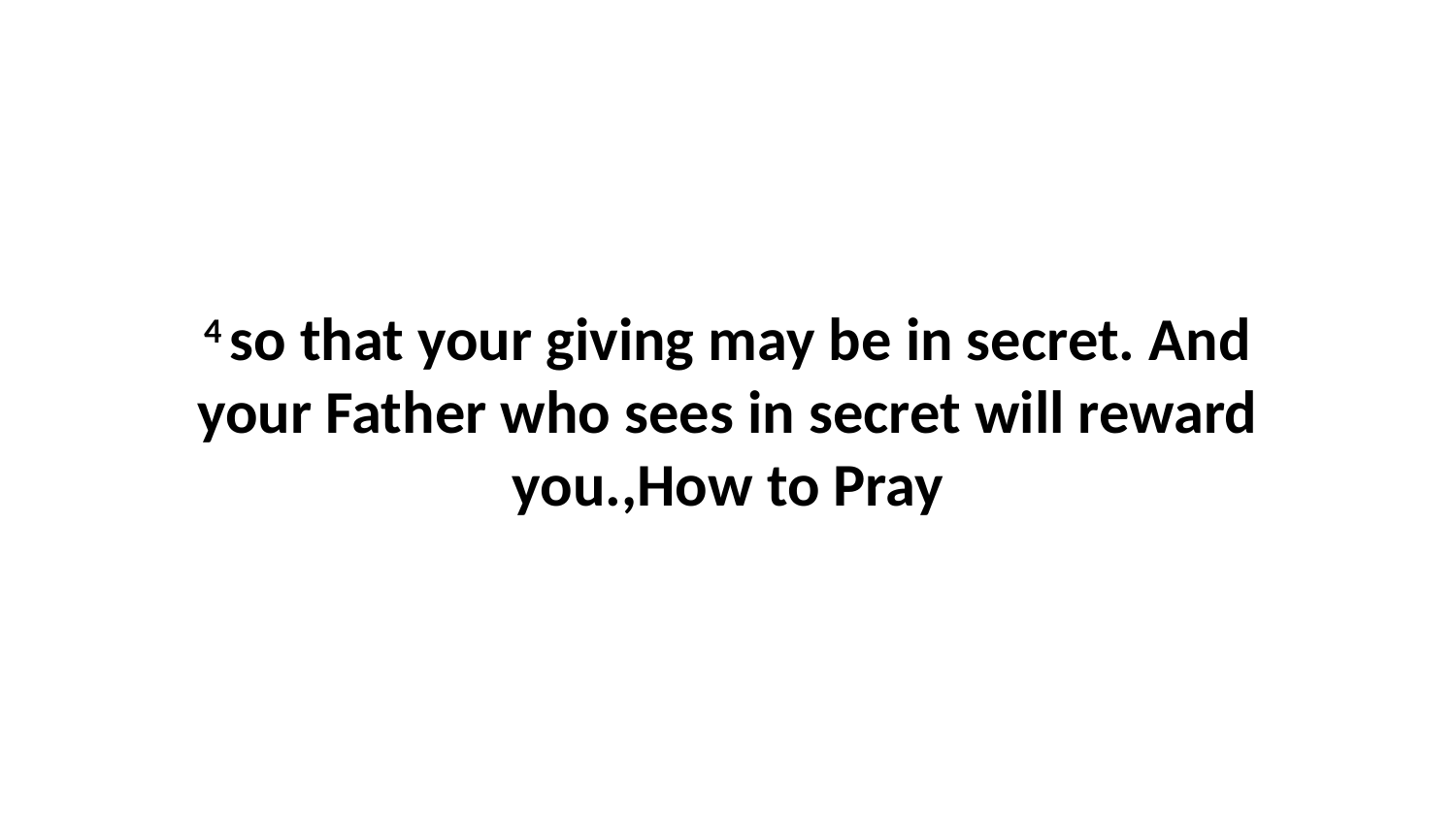

4 so that your giving may be in secret. And your Father who sees in secret will reward you.,How to Pray